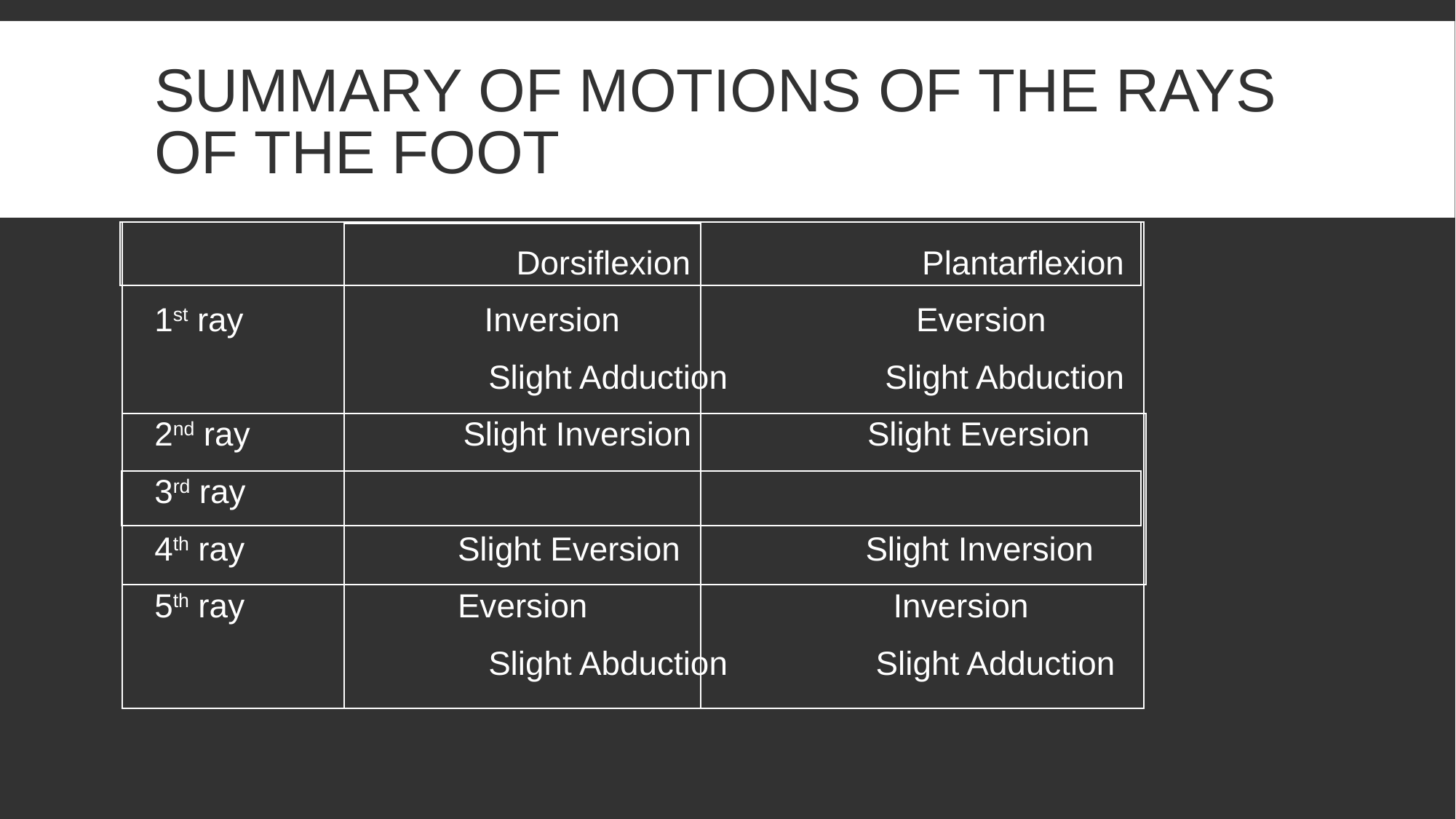

# Summary of motions of the rays of the foot
|  |
| --- |
|  |
| --- |
|  |
| --- |
                                       Dorsiflexion                         Plantarflexion
1st ray                          Inversion                                Eversion
                                    Slight Adduction                 Slight Abduction
2nd ray                       Slight Inversion                   Slight Eversion
3rd ray
4th ray                       Slight Eversion                    Slight Inversion
5th ray                       Eversion                                 Inversion
                                    Slight Abduction                Slight Adduction
|  |
| --- |
|  |
| --- |